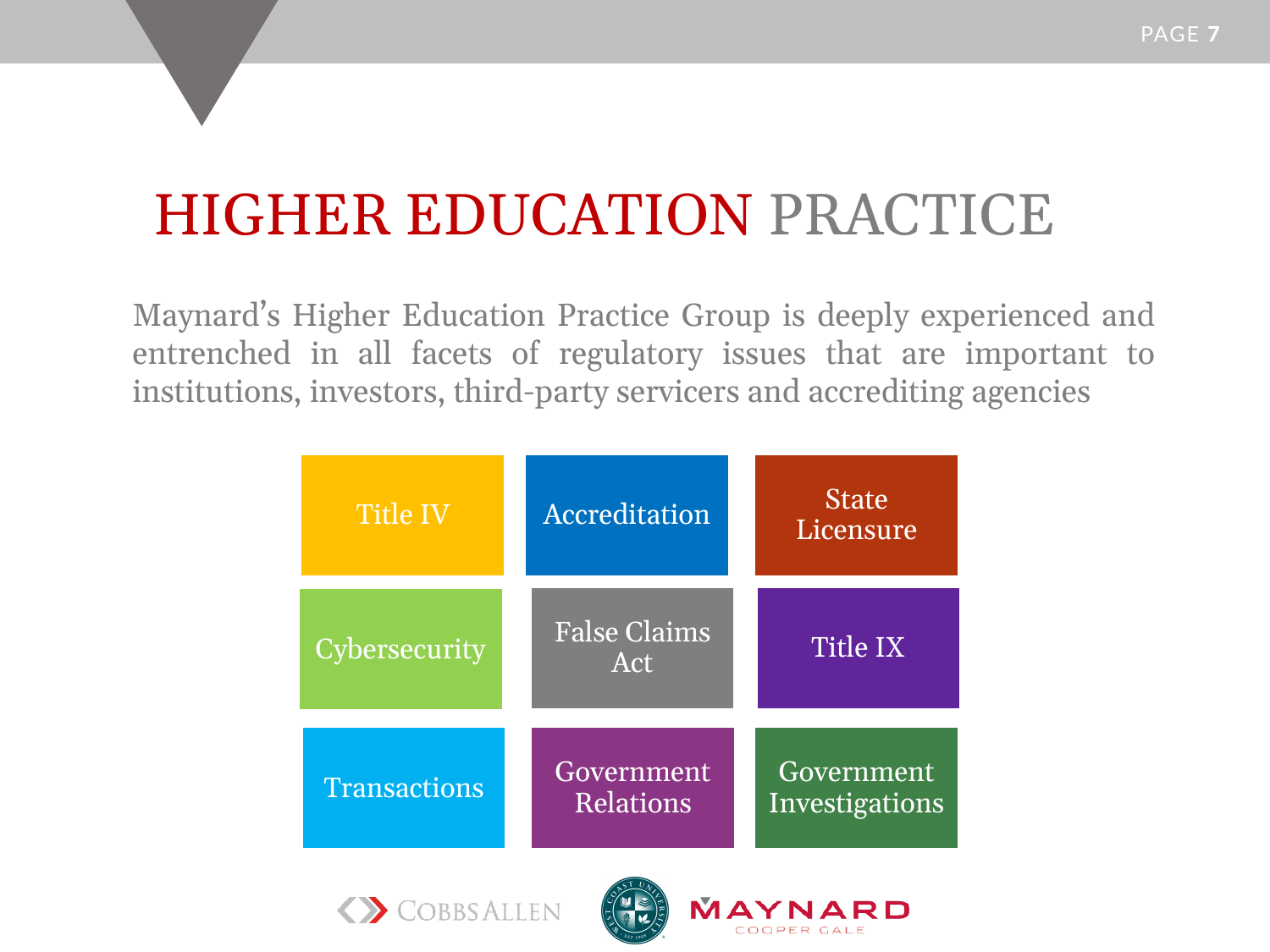

# HIGHER EDUCATION PRACTICE
Maynard’s Higher Education Practice Group is deeply experienced and entrenched in all facets of regulatory issues that are important to institutions, investors, third-party servicers and accrediting agencies

Title IV
Accreditation
Cybersecurity
False Claims Act
Transactions
Government Relations
Government Investigations
Title IX
State Licensure